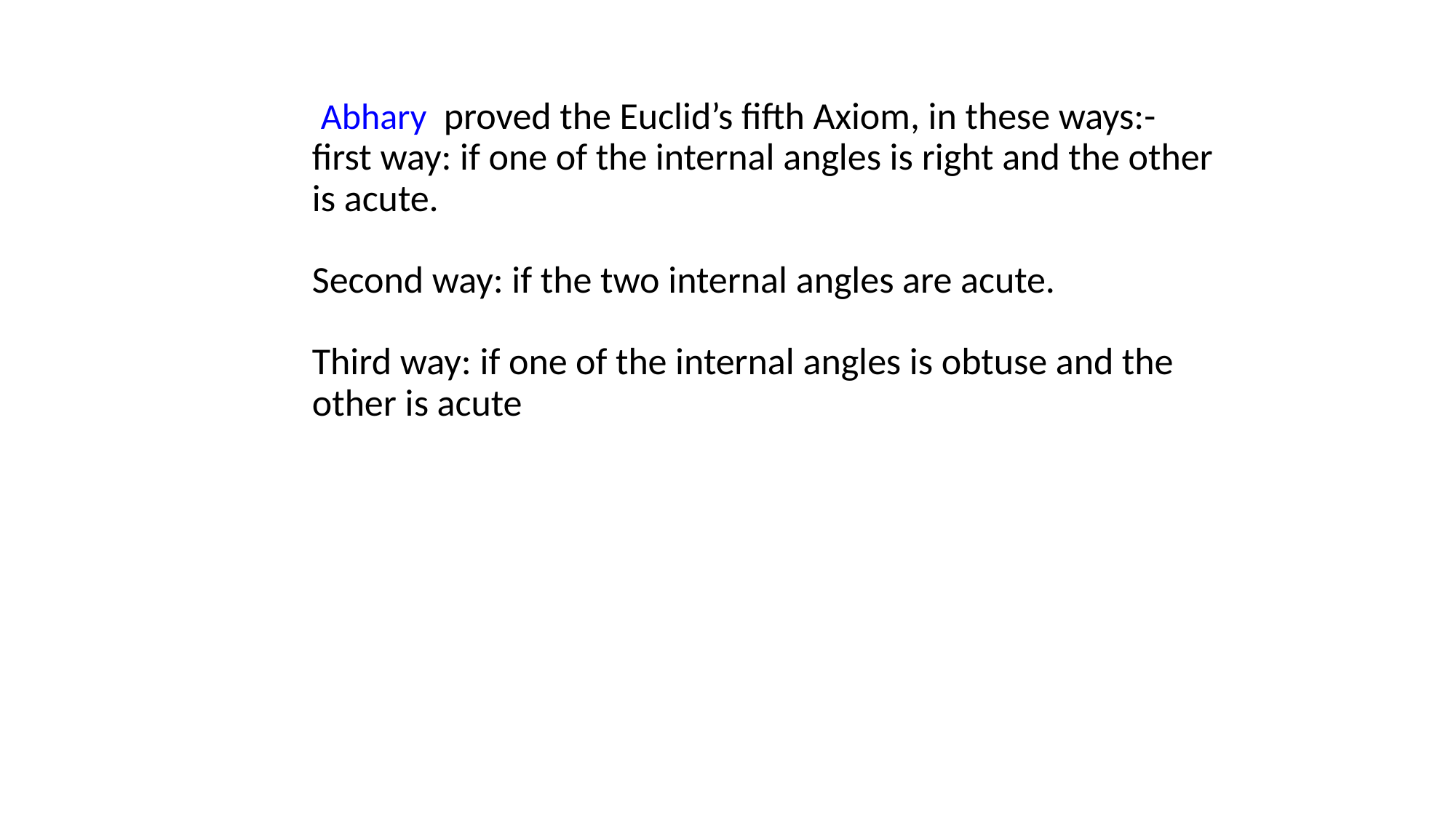

# Abhary  proved the Euclid’s fifth Axiom, in these ways:- first way: if one of the internal angles is right and the other is acute. Second way: if the two internal angles are acute. Third way: if one of the internal angles is obtuse and the other is acute